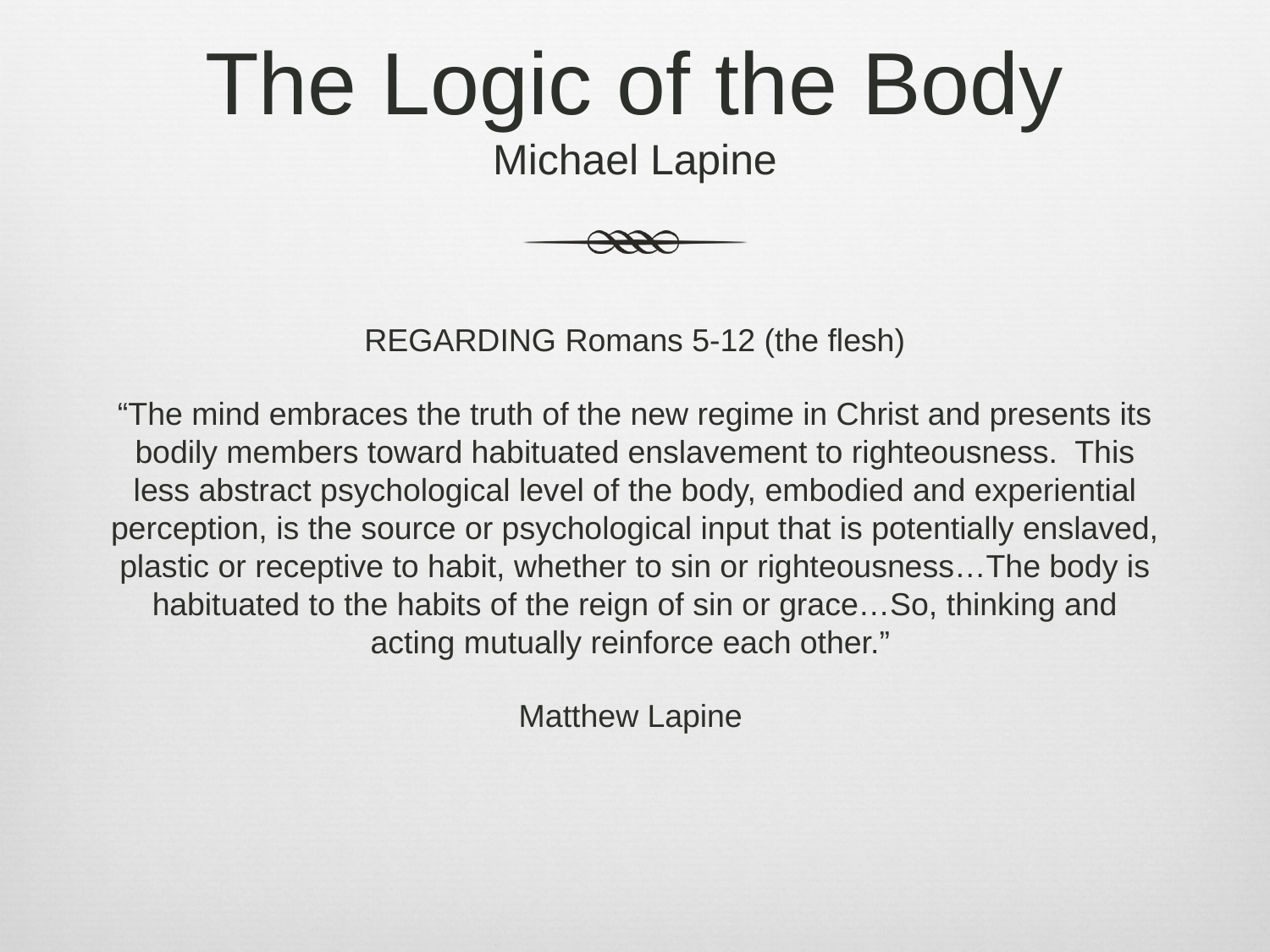

# The Logic of the Body Michael Lapine
REGARDING Romans 5-12 (the flesh)
“The mind embraces the truth of the new regime in Christ and presents its bodily members toward habituated enslavement to righteousness.  This less abstract psychological level of the body, embodied and experiential perception, is the source or psychological input that is potentially enslaved, plastic or receptive to habit, whether to sin or righteousness…The body is habituated to the habits of the reign of sin or grace…So, thinking and acting mutually reinforce each other.”
Matthew Lapine